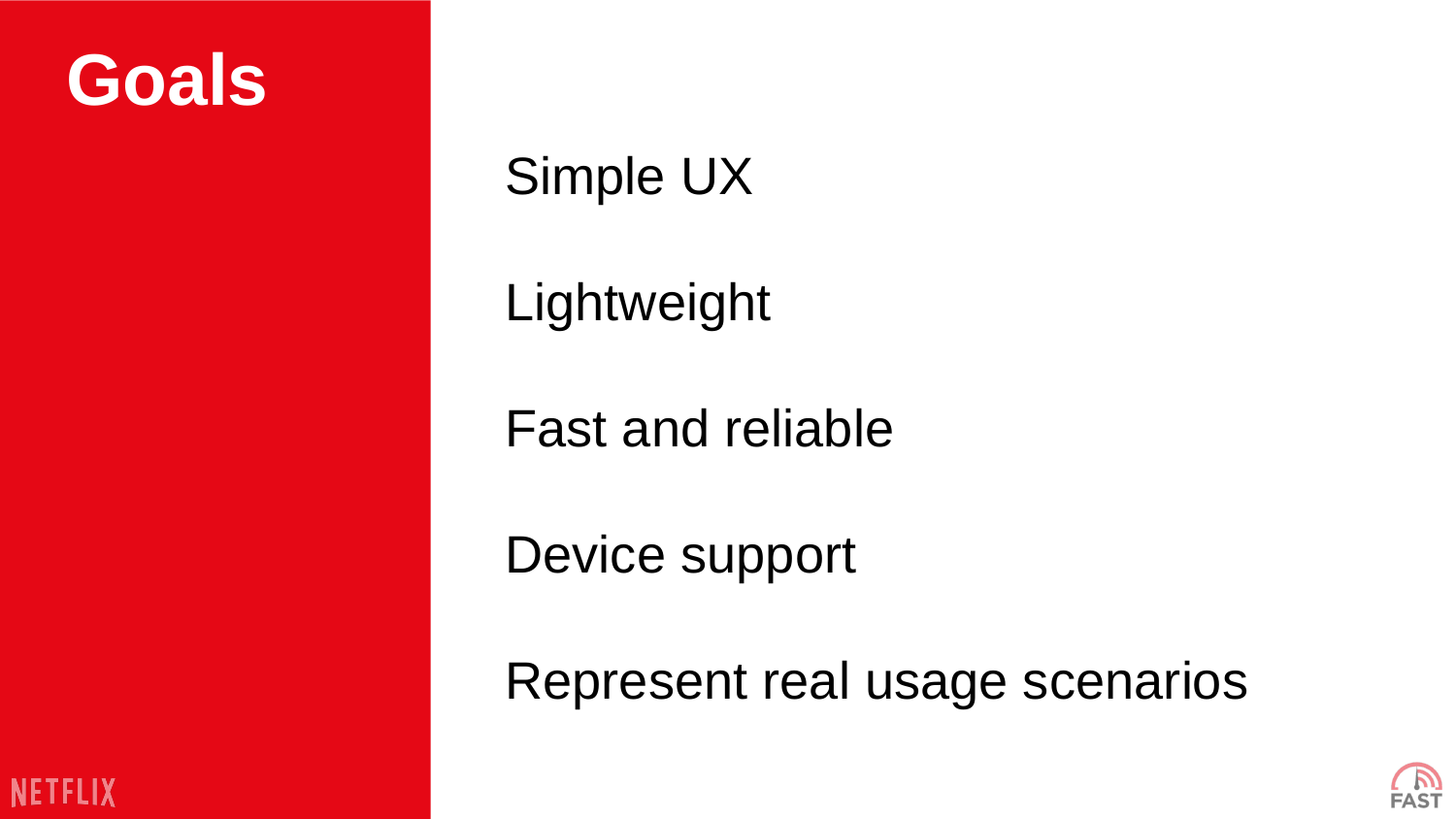

# Goals
Simple UX
Lightweight
Fast and reliable
Device support
Represent real usage scenarios